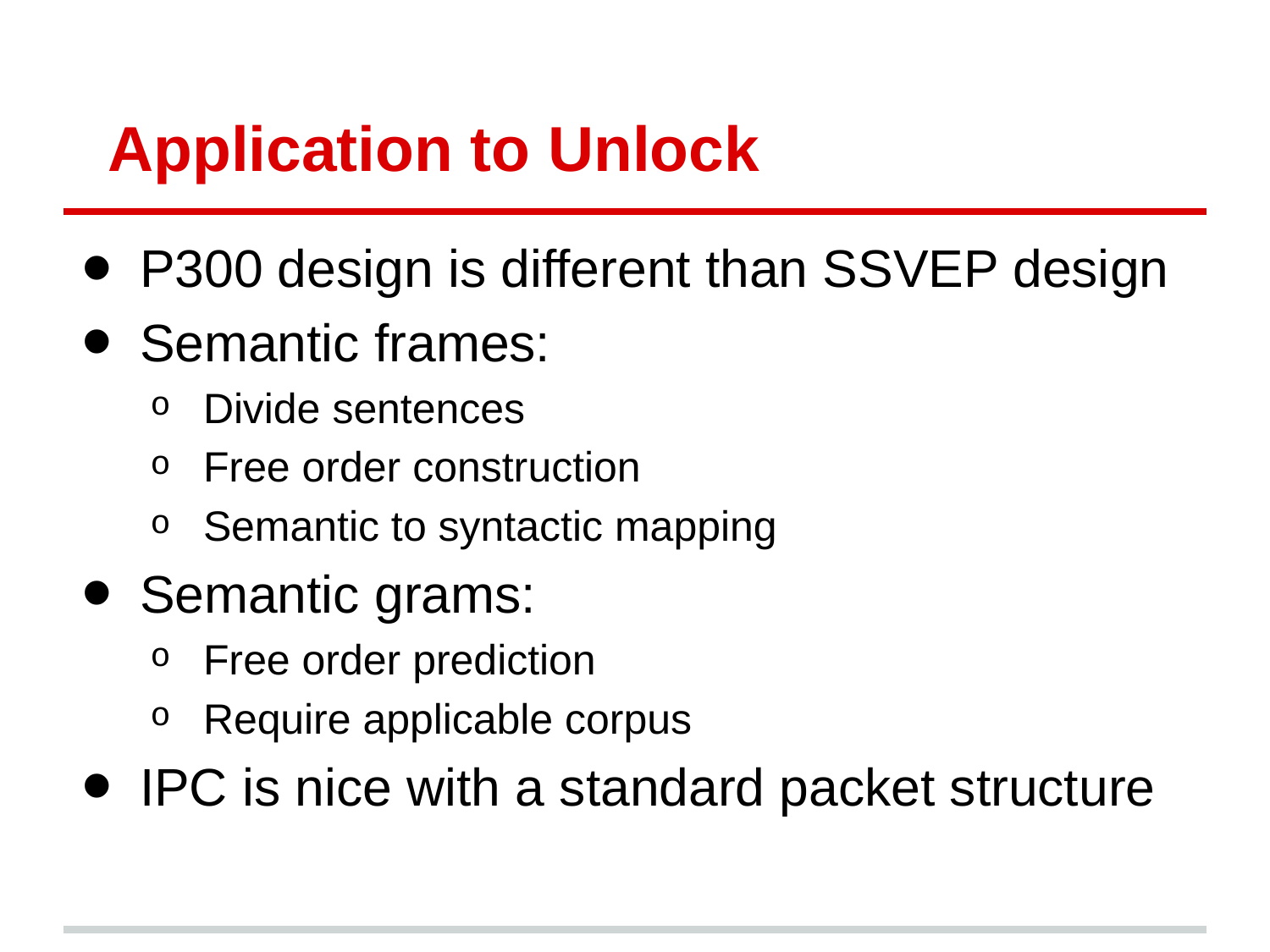

# Application to Unlock
P300 design is different than SSVEP design
Semantic frames:
Divide sentences
Free order construction
Semantic to syntactic mapping
Semantic grams:
Free order prediction
Require applicable corpus
IPC is nice with a standard packet structure